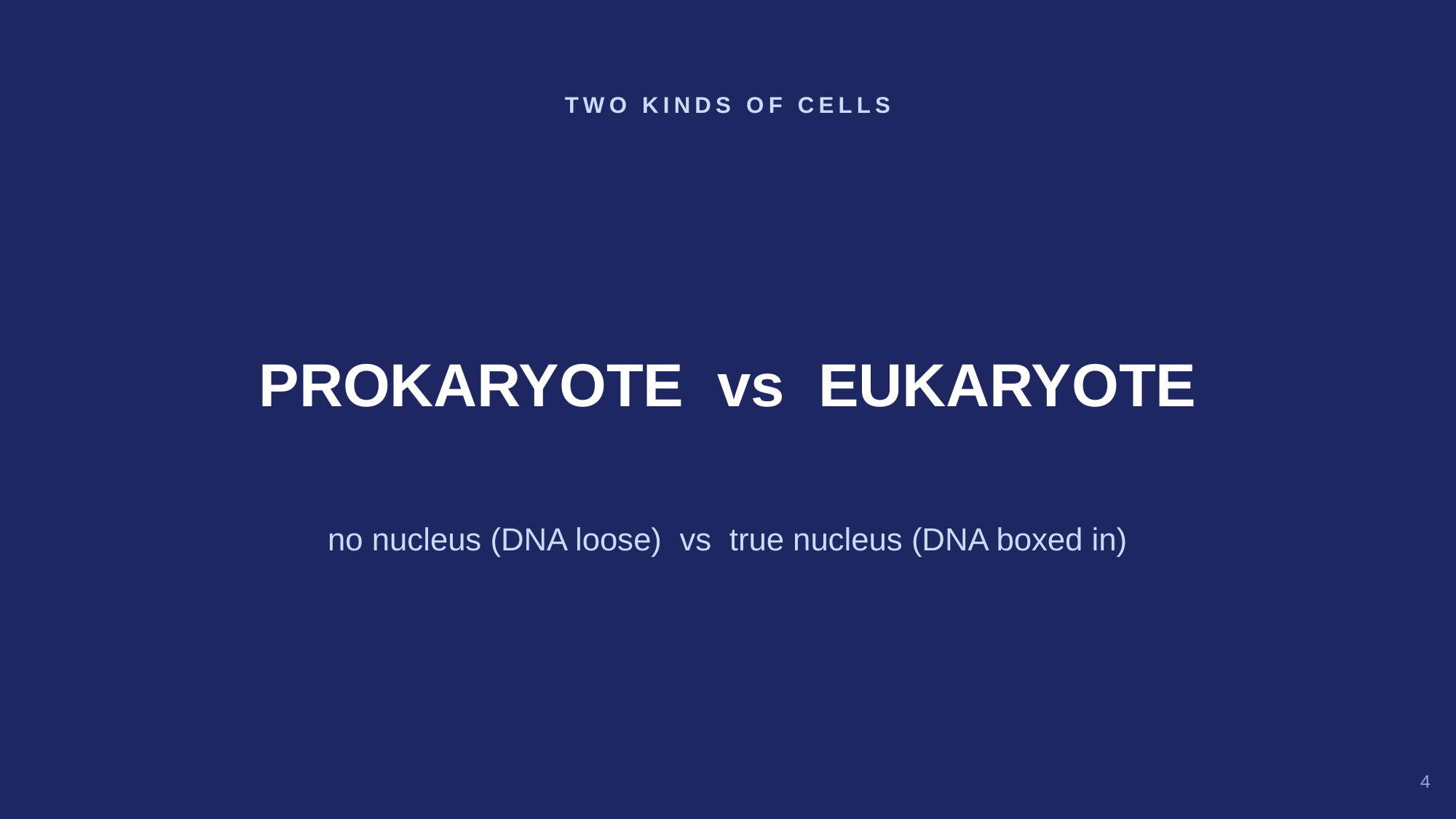

TWO KINDS OF CELLS
PROKARYOTE  vs  EUKARYOTE
no nucleus (DNA loose)  vs  true nucleus (DNA boxed in)
4